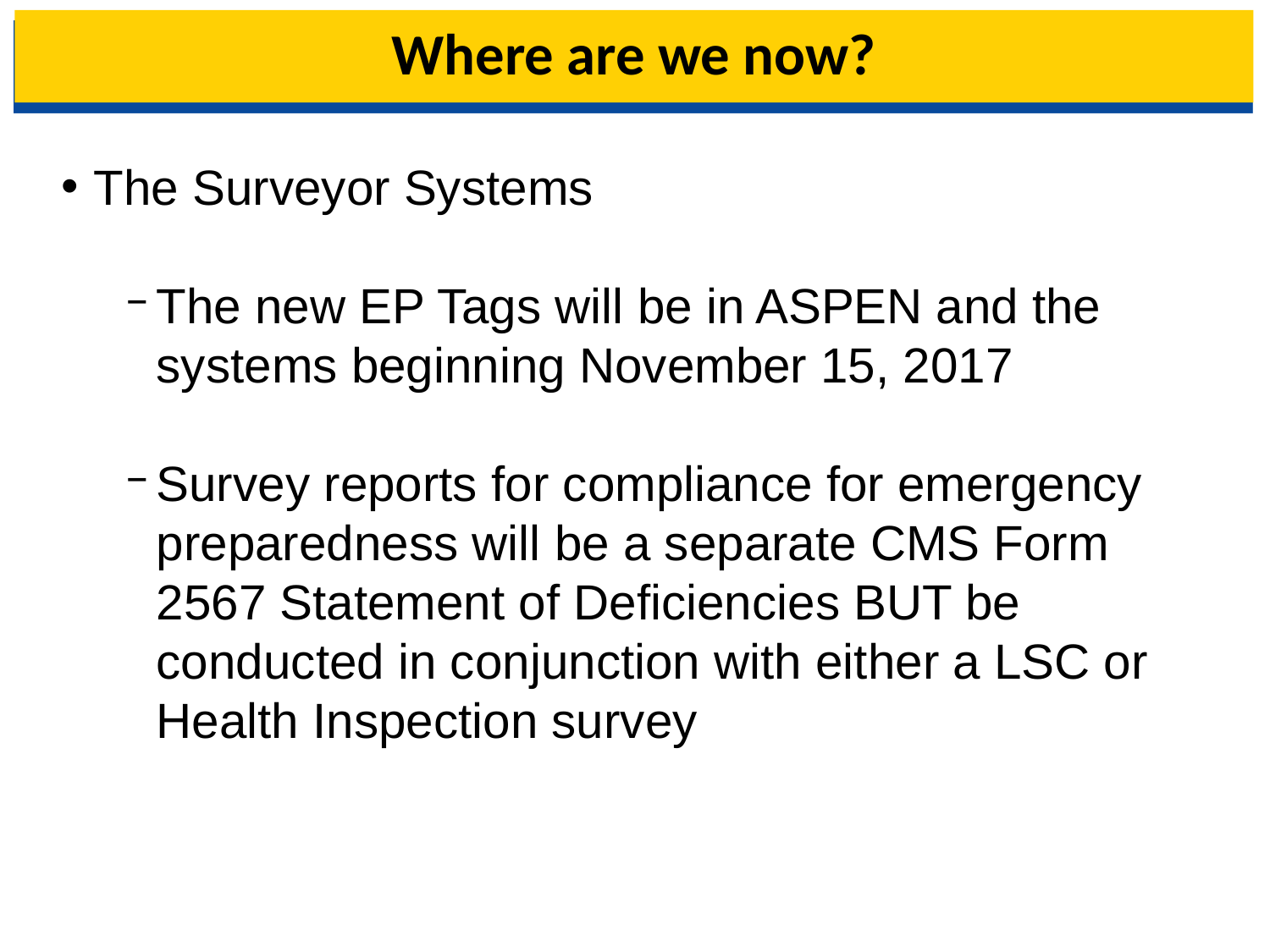

# Where are we now?
The Surveyor Systems

The new EP Tags will be in ASPEN and the systems beginning November 15, 2017

Survey reports for compliance for emergency preparedness will be a separate CMS Form 2567 Statement of Deficiencies BUT be conducted in conjunction with either a LSC or Health Inspection survey